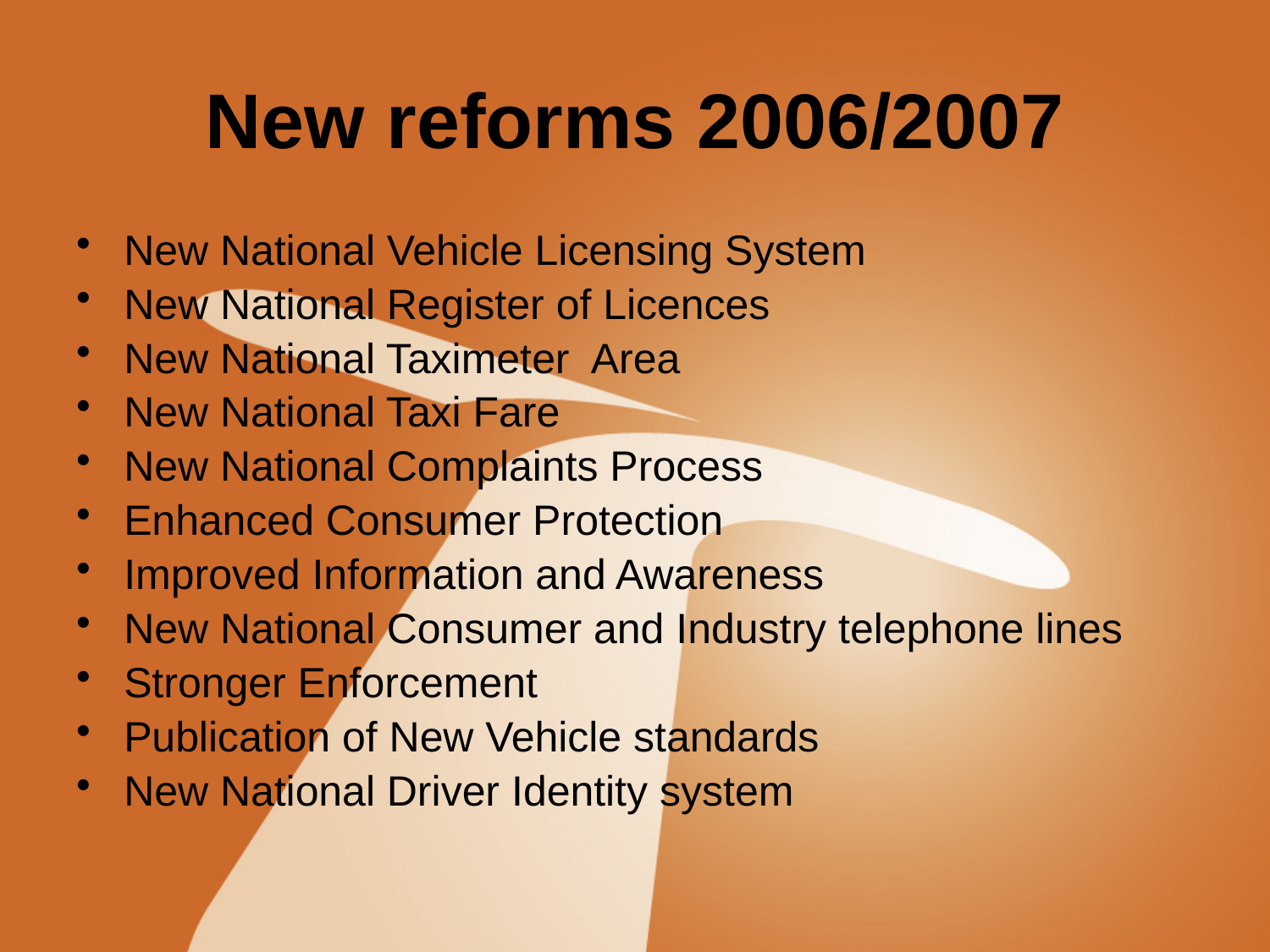

# New reforms 2006/2007
New National Vehicle Licensing System
New National Register of Licences
New National Taximeter  Area
New National Taxi Fare
New National Complaints Process
Enhanced Consumer Protection
Improved Information and Awareness
New National Consumer and Industry telephone lines
Stronger Enforcement
Publication of New Vehicle standards
New National Driver Identity system